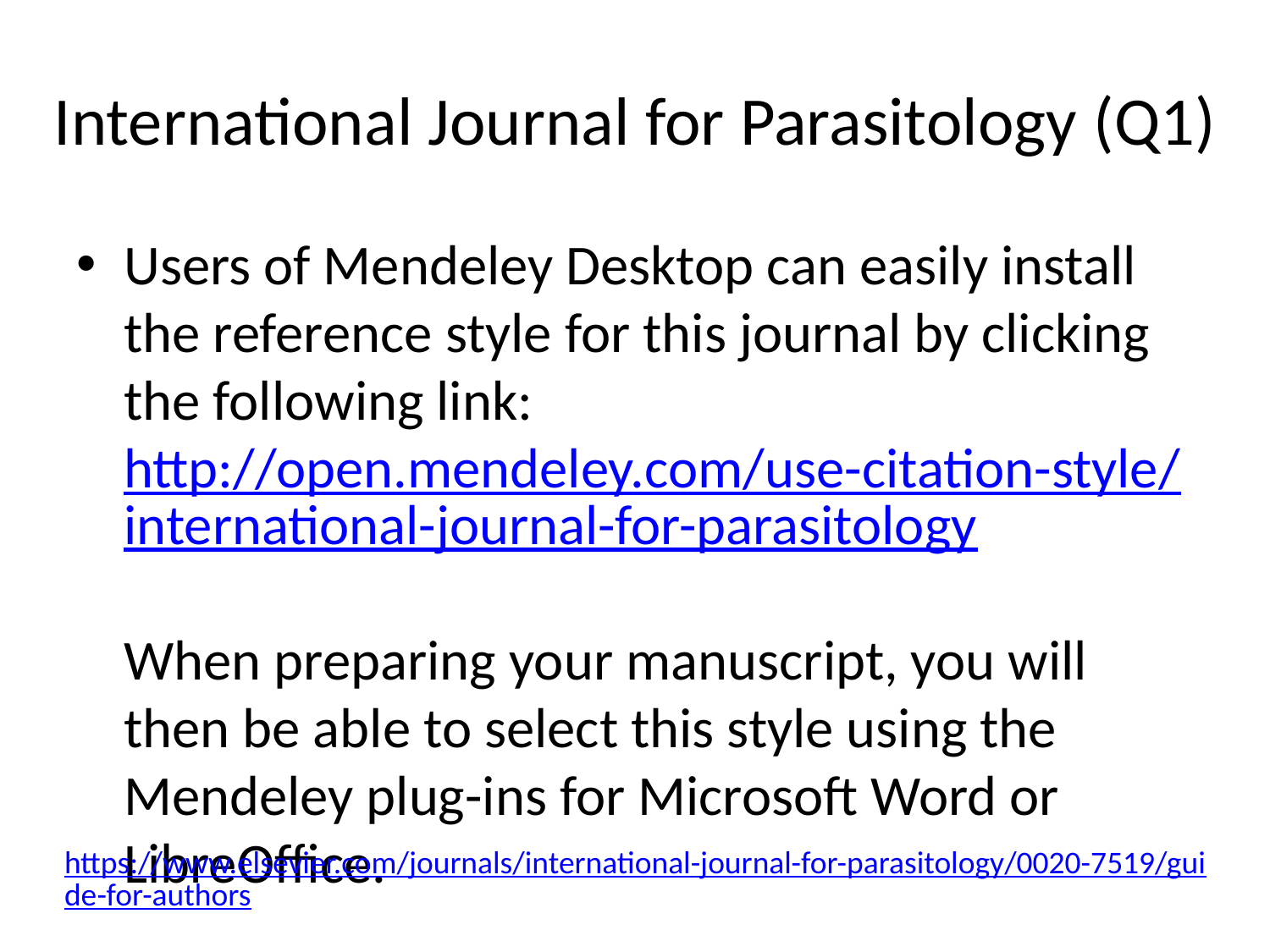

# International Journal for Parasitology (Q1)
Users of Mendeley Desktop can easily install the reference style for this journal by clicking the following link:
http://open.mendeley.com/use-citation-style/international-journal-for-parasitology
When preparing your manuscript, you will then be able to select this style using the Mendeley plug-ins for Microsoft Word or LibreOffice.
https://www.elsevier.com/journals/international-journal-for-parasitology/0020-7519/guide-for-authors